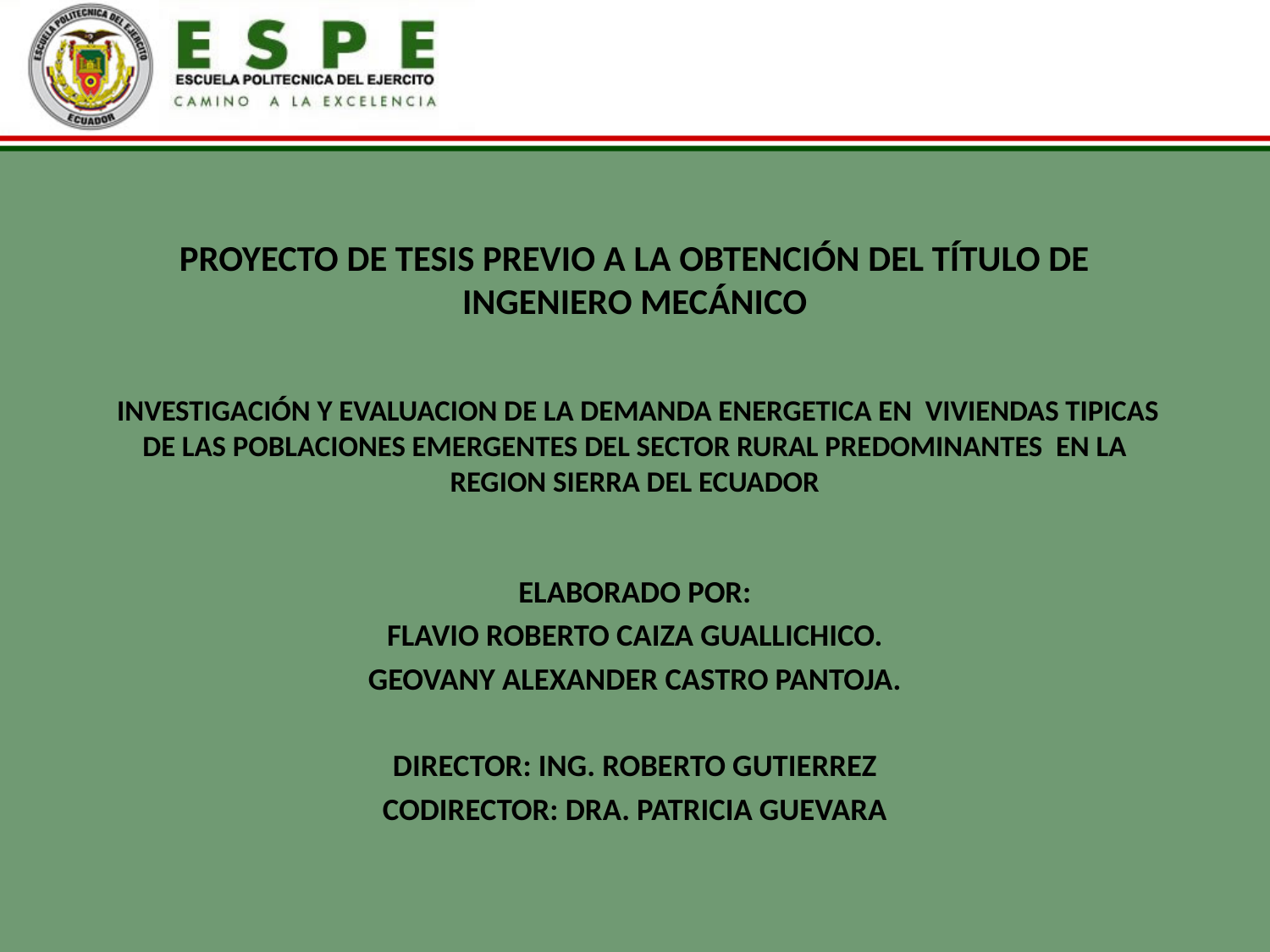

# PROYECTO DE TESIS PREVIO A LA OBTENCIÓN DEL TÍTULO DE INGENIERO MECÁNICO INVESTIGACIÓN Y EVALUACION DE LA DEMANDA ENERGETICA EN  VIVIENDAS TIPICAS DE LAS POBLACIONES EMERGENTES DEL SECTOR RURAL PREDOMINANTES  EN LA REGION SIERRA DEL ECUADOR
ELABORADO POR:
FLAVIO ROBERTO CAIZA GUALLICHICO.
GEOVANY ALEXANDER CASTRO PANTOJA.

DIRECTOR: ING. ROBERTO GUTIERREZ
CODIRECTOR: DRA. PATRICIA GUEVARA